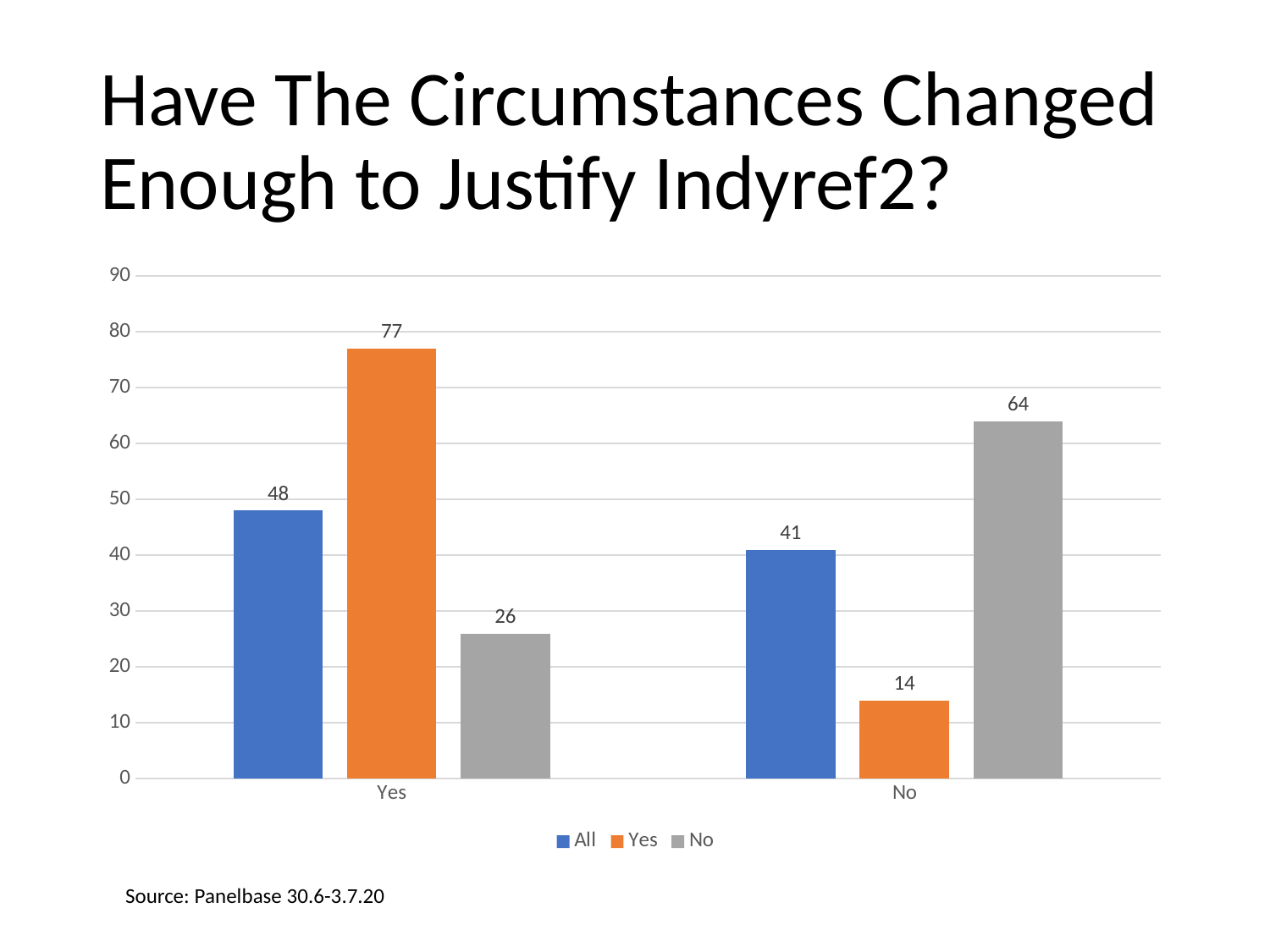

# Have The Circumstances Changed Enough to Justify Indyref2?

### Chart

| Category | All | Yes | No |
|---|---|---|---|
| Yes | 48.0 | 77.0 | 26.0 |
| No | 41.0 | 14.0 | 64.0 |
Source: Panelbase 30.6-3.7.20